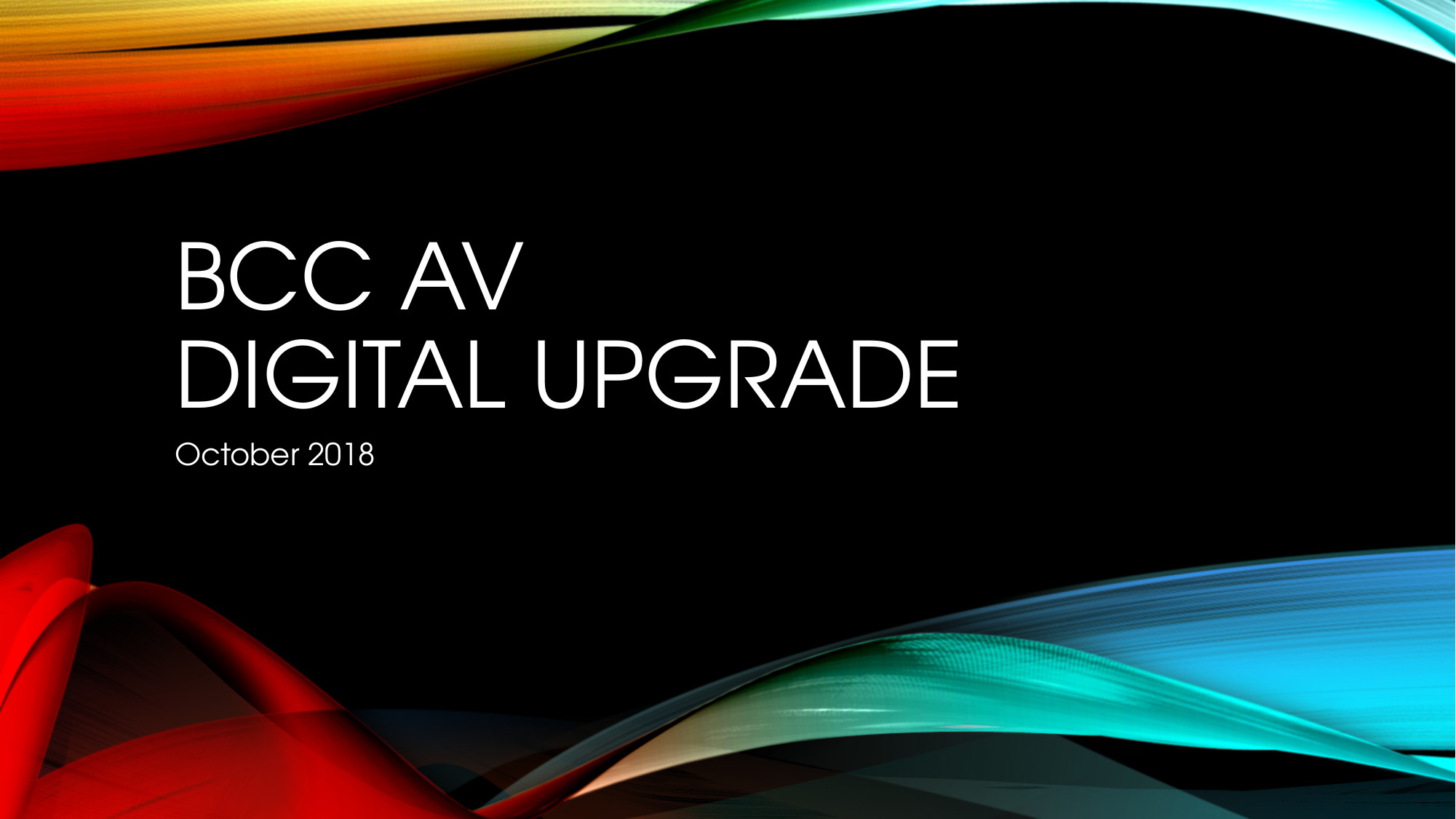

# BCC AV Digital Upgrade
October 2018